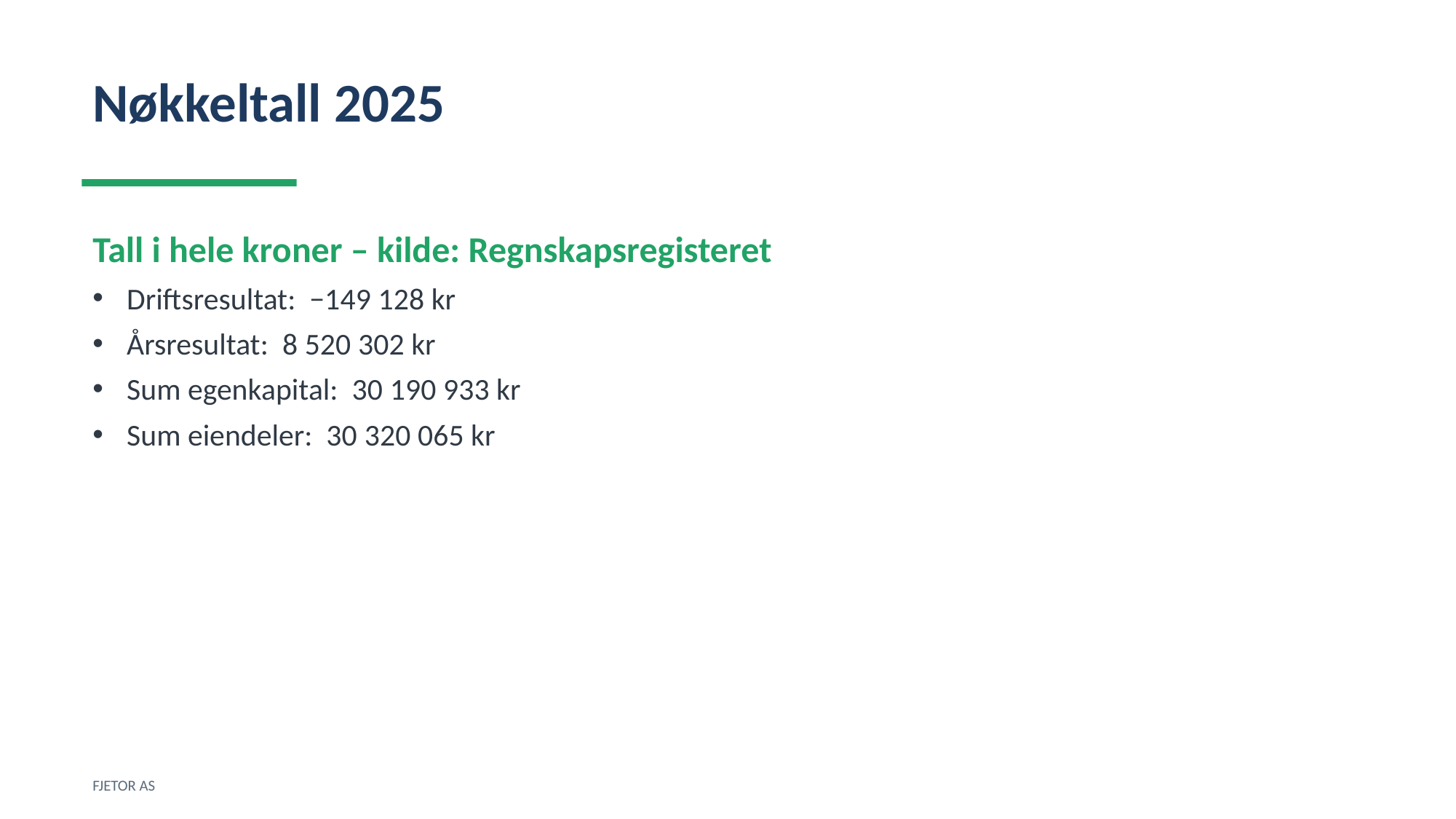

Nøkkeltall 2025

Tall i hele kroner – kilde: Regnskapsregisteret
Driftsresultat:  −149 128 kr
Årsresultat:  8 520 302 kr
Sum egenkapital:  30 190 933 kr
Sum eiendeler:  30 320 065 kr
FJETOR AS